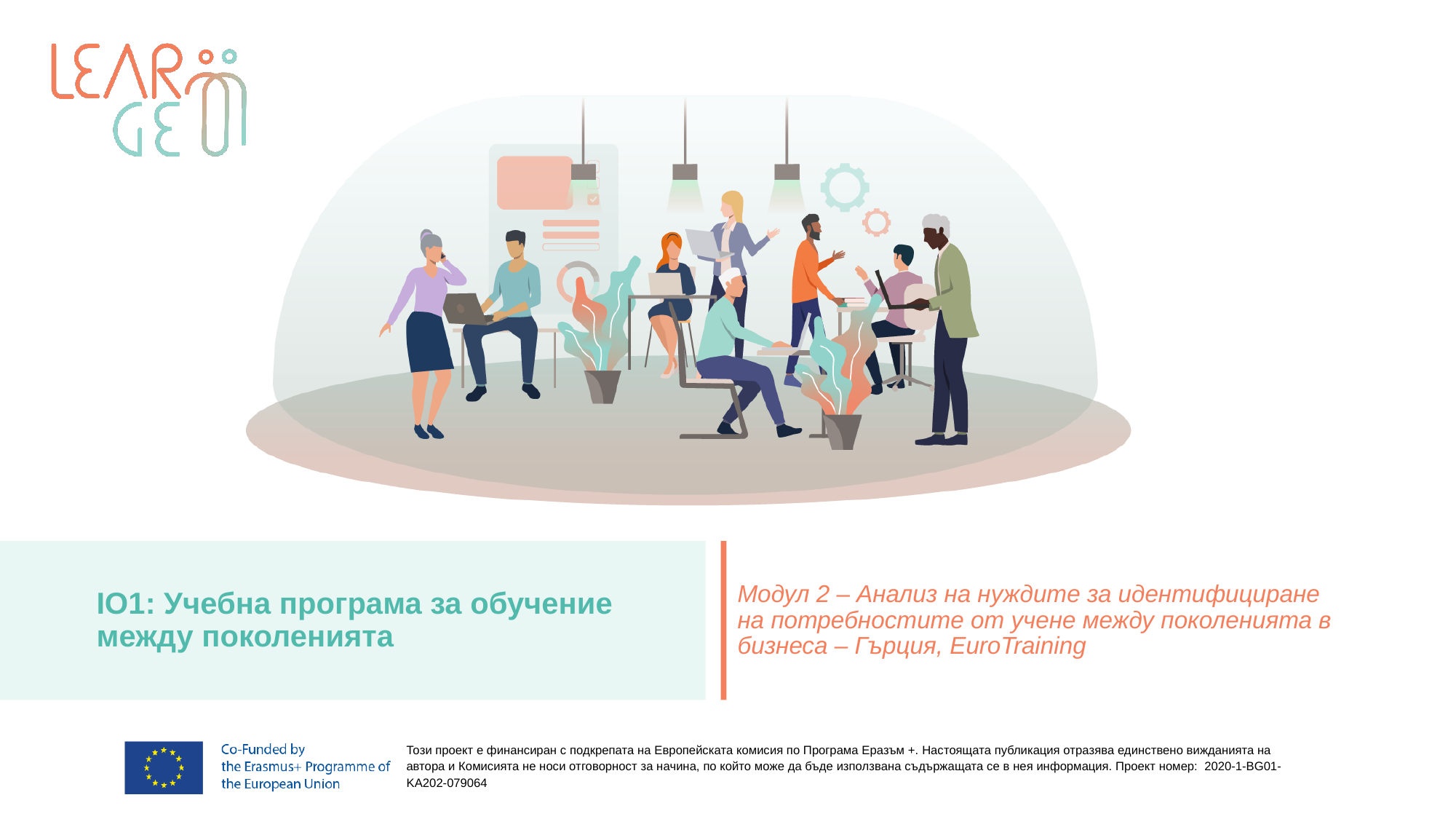

# IO1: Учебна програма за обучение между поколенията
Модул 2 – Анализ на нуждите за идентифициране на потребностите от учене между поколенията в бизнеса – Гърция, EuroTraining